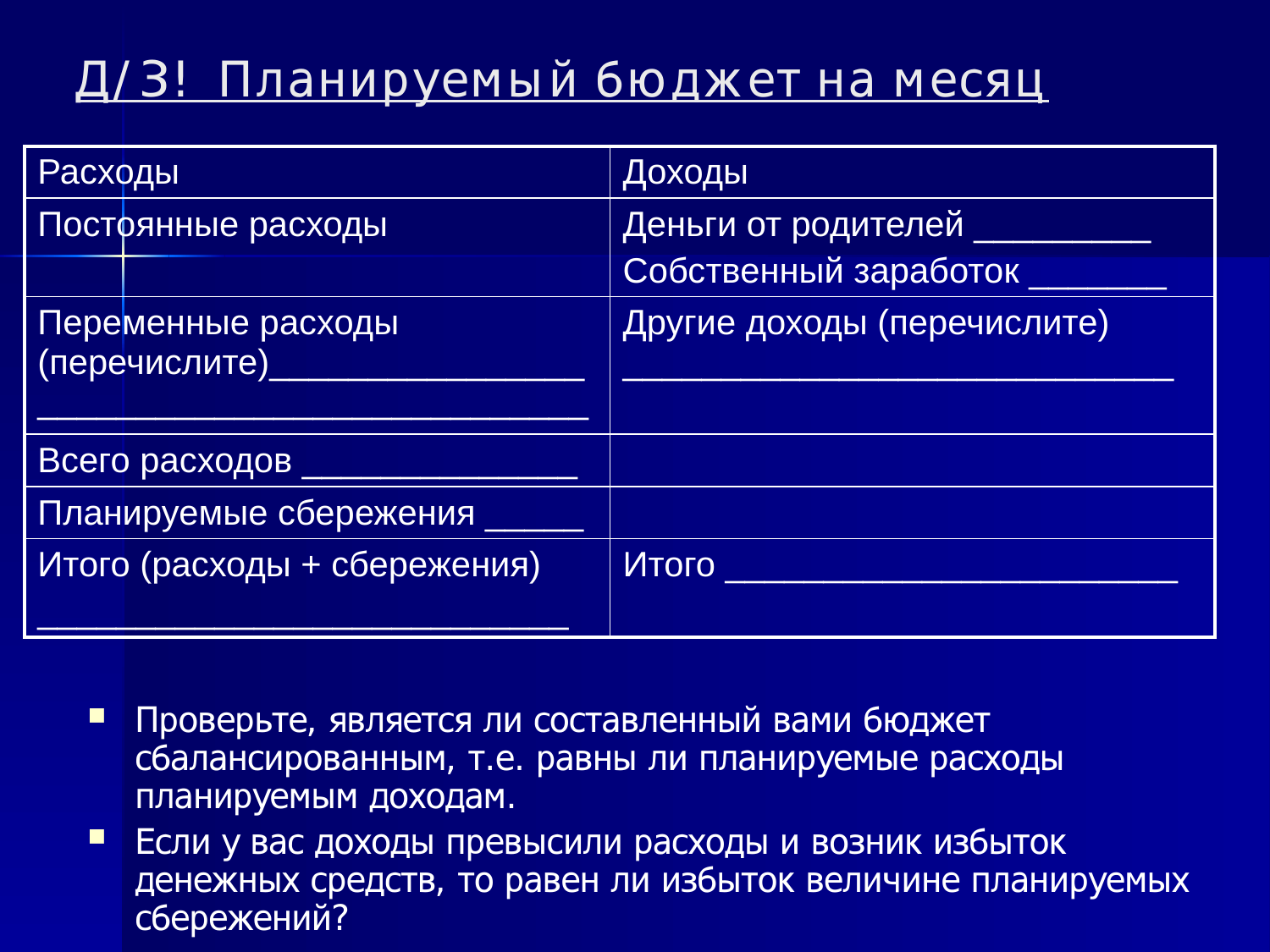

# Д/З!  Планируемый бюджет на месяц
| Расходы | Доходы |
| --- | --- |
| Постоянные расходы | Деньги от родителей \_\_\_\_\_\_\_\_\_ Собственный заработок \_\_\_\_\_\_\_ |
| Переменные расходы (перечислите)\_\_\_\_\_\_\_\_\_\_\_\_\_\_\_\_\_\_\_\_\_\_\_\_\_\_\_\_\_\_\_\_\_\_\_\_\_\_\_\_\_\_\_\_ | Другие доходы (перечислите) \_\_\_\_\_\_\_\_\_\_\_\_\_\_\_\_\_\_\_\_\_\_\_\_\_\_\_\_ |
| Всего расходов \_\_\_\_\_\_\_\_\_\_\_\_\_\_ |  |
| Планируемые сбережения \_\_\_\_\_ |  |
| Итого (расходы + сбережения) \_\_\_\_\_\_\_\_\_\_\_\_\_\_\_\_\_\_\_\_\_\_\_\_\_\_\_ | Итого \_\_\_\_\_\_\_\_\_\_\_\_\_\_\_\_\_\_\_\_\_\_\_ |
Проверьте, является ли составленный вами бюджет сбалансированным, т.е. равны ли планируемые расходы планируемым доходам.
Если у вас доходы превысили расходы и возник избыток денежных средств, то равен ли избыток величине планируемых сбережений?